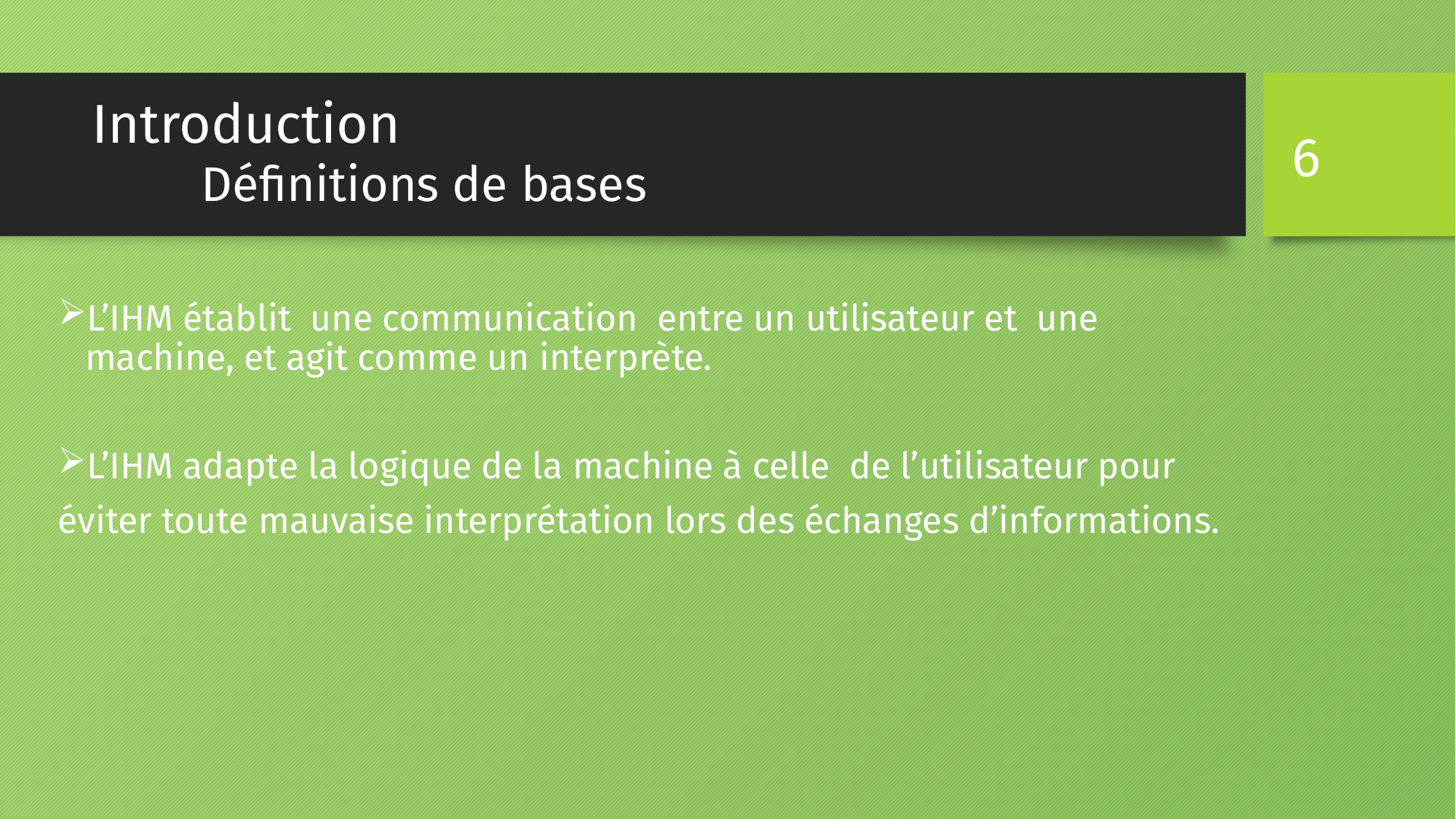

6
# Introduction Définitions de bases
L’IHM établit  une communication  entre un utilisateur et  une machine, et agit comme un interprète.

L’IHM adapte la logique de la machine à celle  de l’utilisateur pour
éviter toute mauvaise interprétation lors des échanges d’informations.